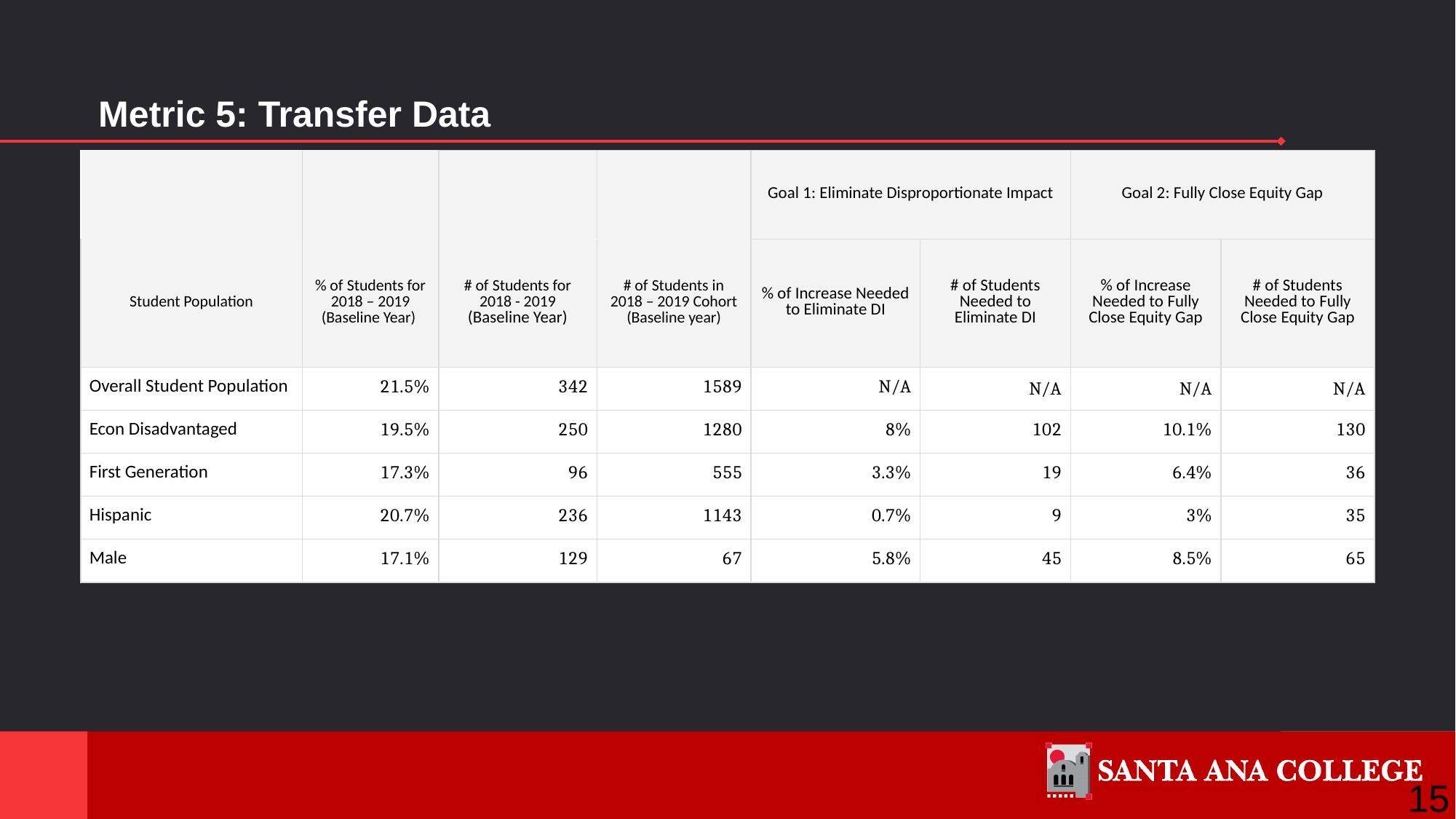

# Metric 5: Transfer Data
|  |  |  |  | Goal 1: Eliminate Disproportionate Impact |  | Goal 2: Fully Close Equity Gap |  |
| --- | --- | --- | --- | --- | --- | --- | --- |
| Student Population | % of Students for 2018 – 2019 (Baseline Year) | # of Students for 2018 - 2019 (Baseline Year) | # of Students in 2018 – 2019 Cohort (Baseline year) | % of Increase Needed to Eliminate DI | # of Students Needed to Eliminate DI | % of Increase Needed to Fully Close Equity Gap | # of Students Needed to Fully Close Equity Gap |
| Overall Student Population | 21.5% | 342 | 1589 | N/A | N/A | N/A | N/A |
| Econ Disadvantaged | 19.5% | 250 | 1280 | 8% | 102 | 10.1% | 130 |
| First Generation | 17.3% | 96 | 555 | 3.3% | 19 | 6.4% | 36 |
| Hispanic | 20.7% | 236 | 1143 | 0.7% | 9 | 3% | 35 |
| Male | 17.1% | 129 | 67 | 5.8% | 45 | 8.5% | 65 |
15